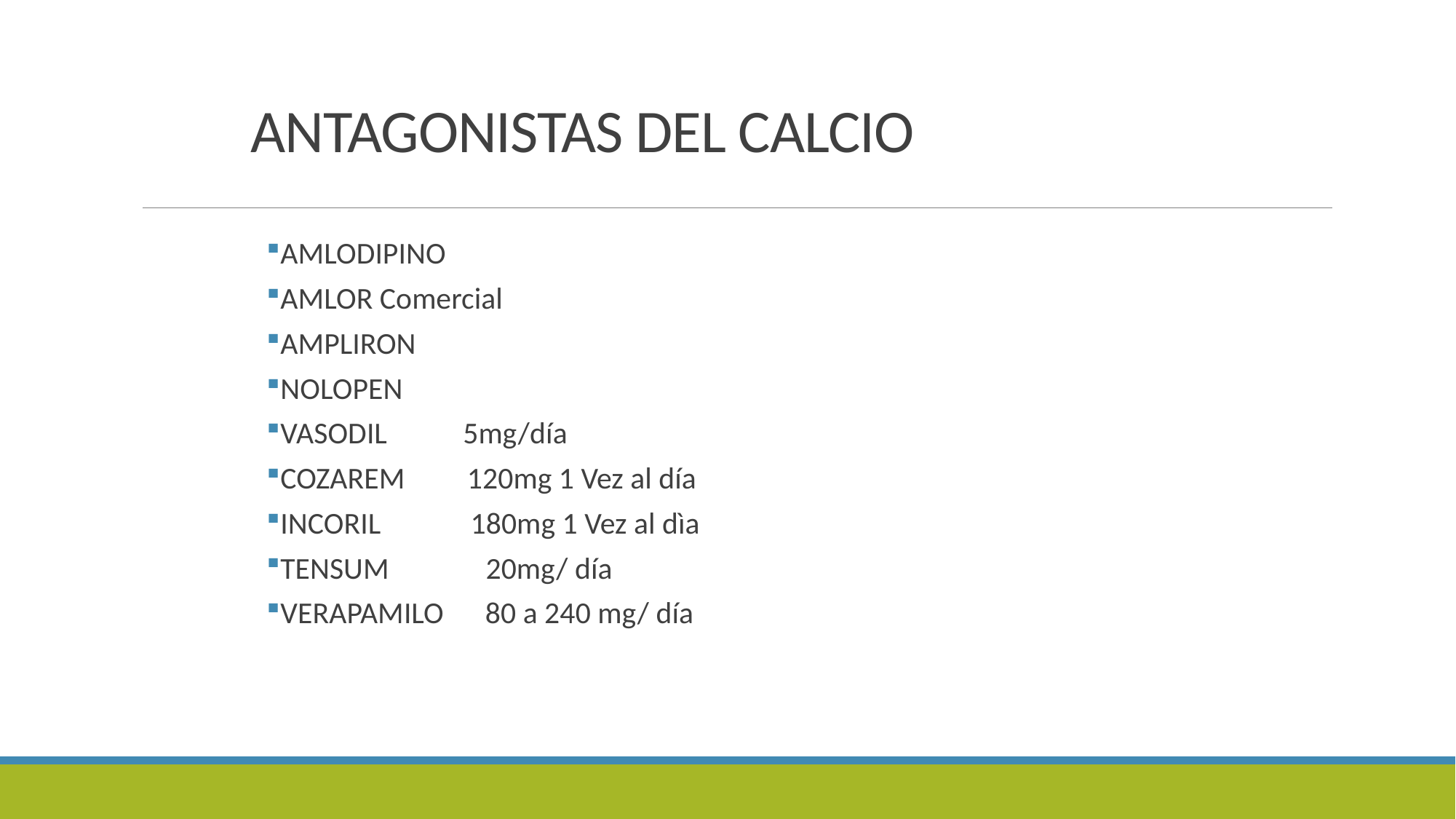

# ANTAGONISTAS DEL CALCIO
AMLODIPINO
AMLOR Comercial
AMPLIRON
NOLOPEN
VASODIL           5mg/día
COZAREM         120mg 1 Vez al día
INCORIL             180mg 1 Vez al dìa
TENSUM              20mg/ día
VERAPAMILO      80 a 240 mg/ día